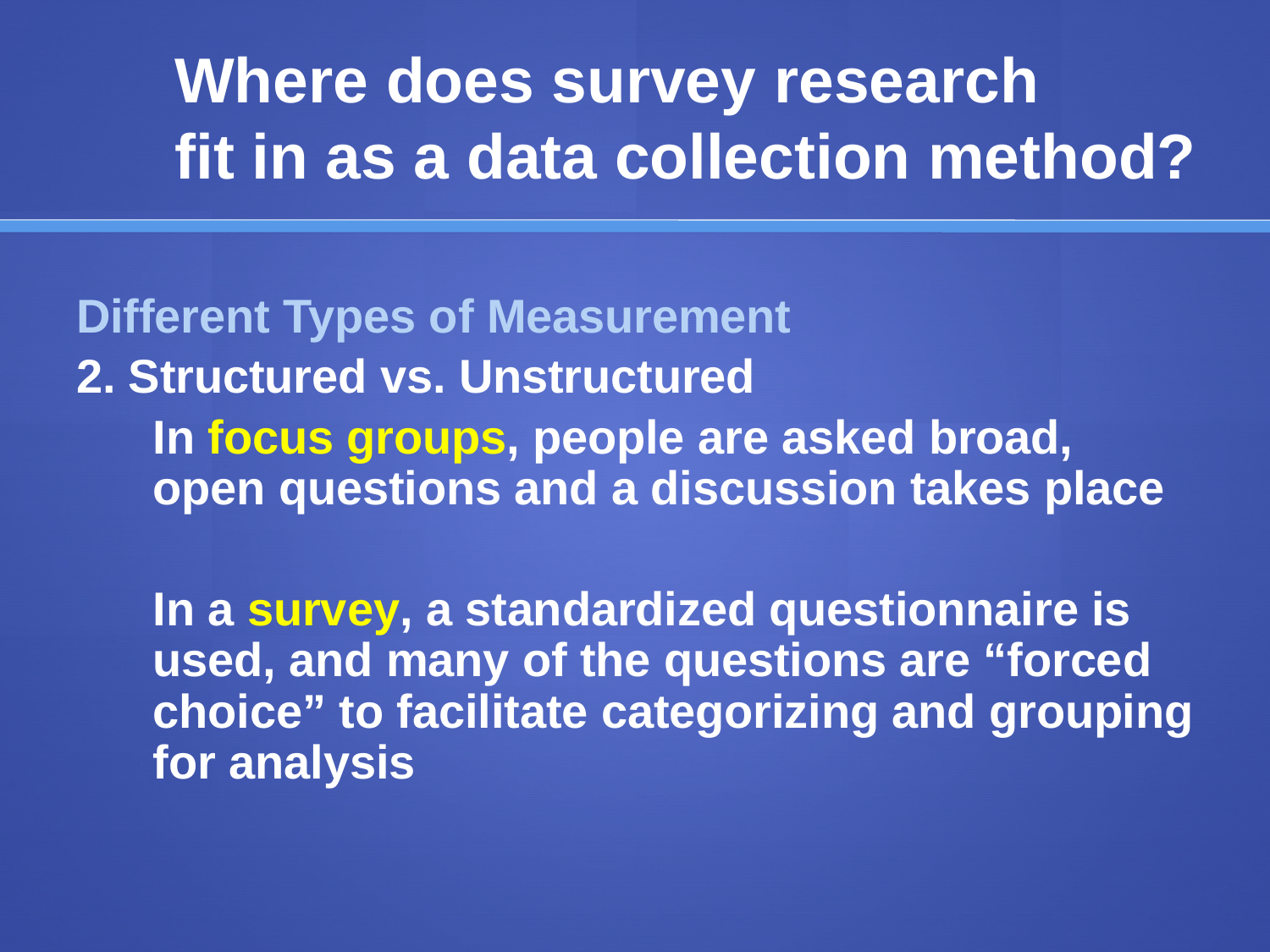

# Where does survey research fit in as a data collection method?
Different Types of Measurement
2. Structured vs. Unstructured
	In focus groups, people are asked broad, open questions and a discussion takes place

	In a survey, a standardized questionnaire is used, and many of the questions are “forced choice” to facilitate categorizing and grouping for analysis